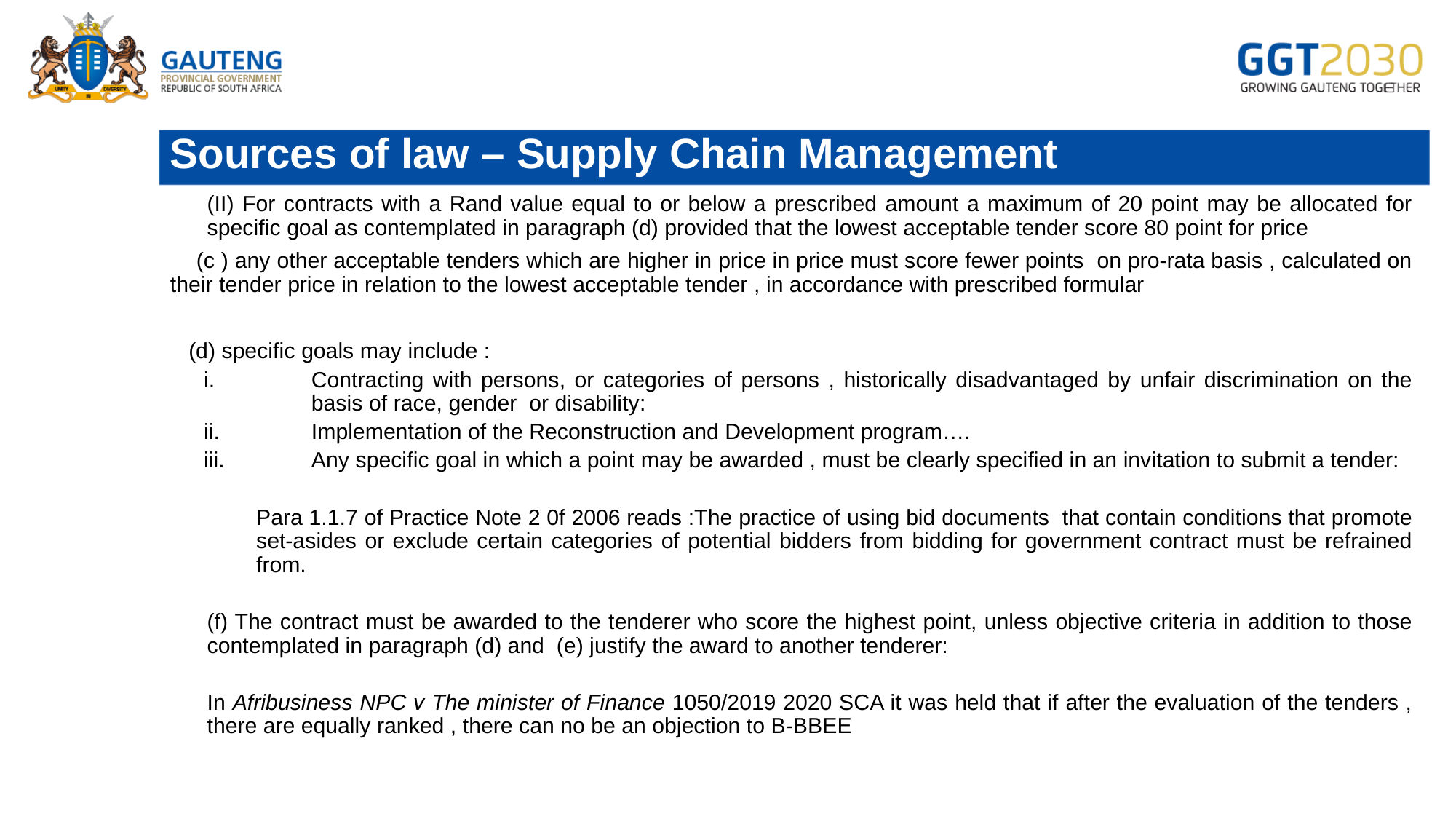

# Sources of law – Supply Chain Management
(II) For contracts with a Rand value equal to or below a prescribed amount a maximum of 20 point may be allocated for specific goal as contemplated in paragraph (d) provided that the lowest acceptable tender score 80 point for price
    (c ) any other acceptable tenders which are higher in price in price must score fewer points  on pro-rata basis , calculated on their tender price in relation to the lowest acceptable tender , in accordance with prescribed formular

   (d) specific goals may include :
Contracting with persons, or categories of persons , historically disadvantaged by unfair discrimination on the basis of race, gender  or disability:
Implementation of the Reconstruction and Development program….
Any specific goal in which a point may be awarded , must be clearly specified in an invitation to submit a tender:

Para 1.1.7 of Practice Note 2 0f 2006 reads :The practice of using bid documents  that contain conditions that promote set-asides or exclude certain categories of potential bidders from bidding for government contract must be refrained from.

(f) The contract must be awarded to the tenderer who score the highest point, unless objective criteria in addition to those contemplated in paragraph (d) and  (e) justify the award to another tenderer:

In Afribusiness NPC v The minister of Finance 1050/2019 2020 SCA it was held that if after the evaluation of the tenders , there are equally ranked , there can no be an objection to B-BBEE